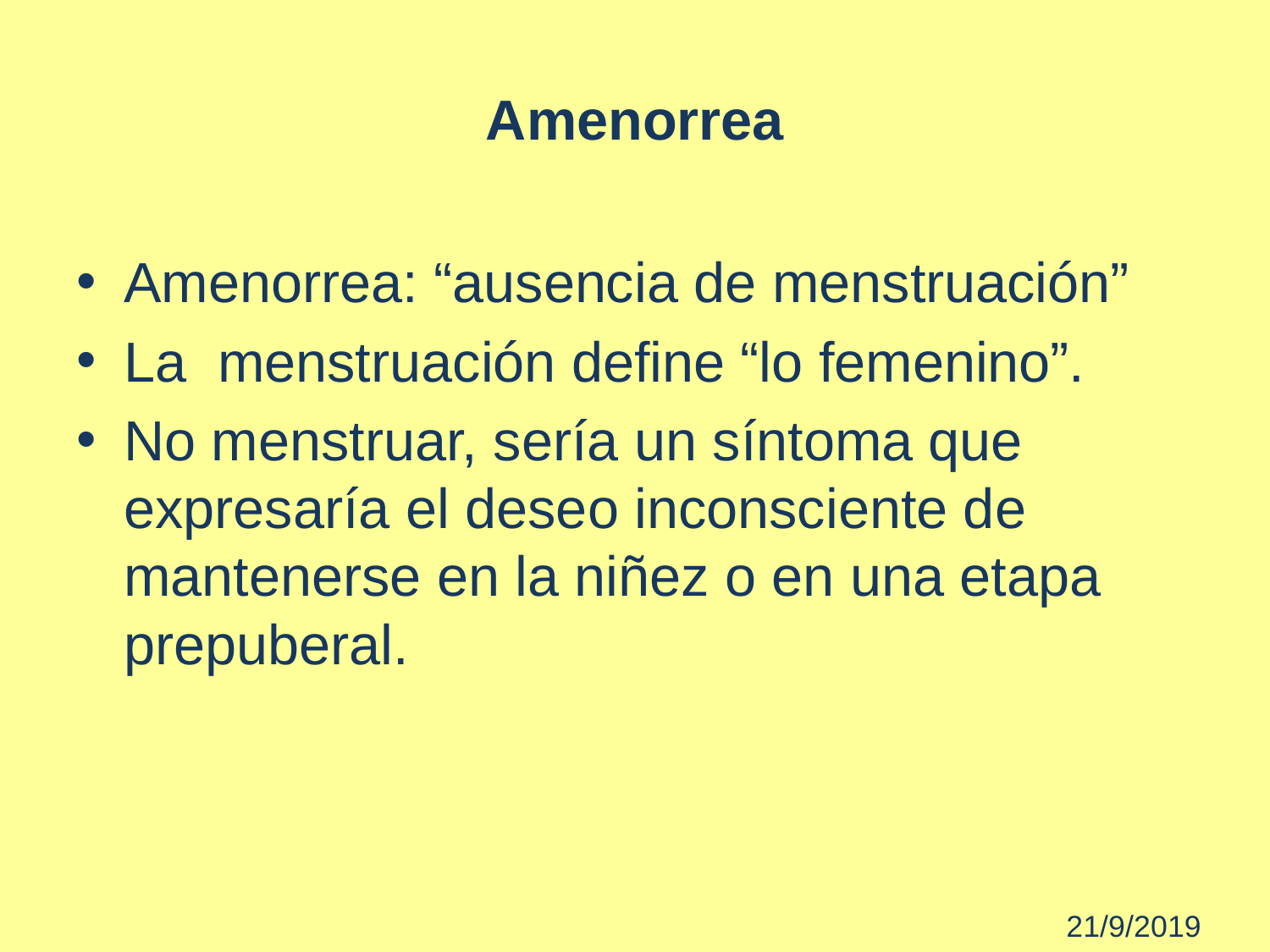

# Amenorrea
Amenorrea: “ausencia de menstruación”
La  menstruación define “lo femenino”.
No menstruar, sería un síntoma que expresaría el deseo inconsciente de mantenerse en la niñez o en una etapa prepuberal.

     21/9/2019